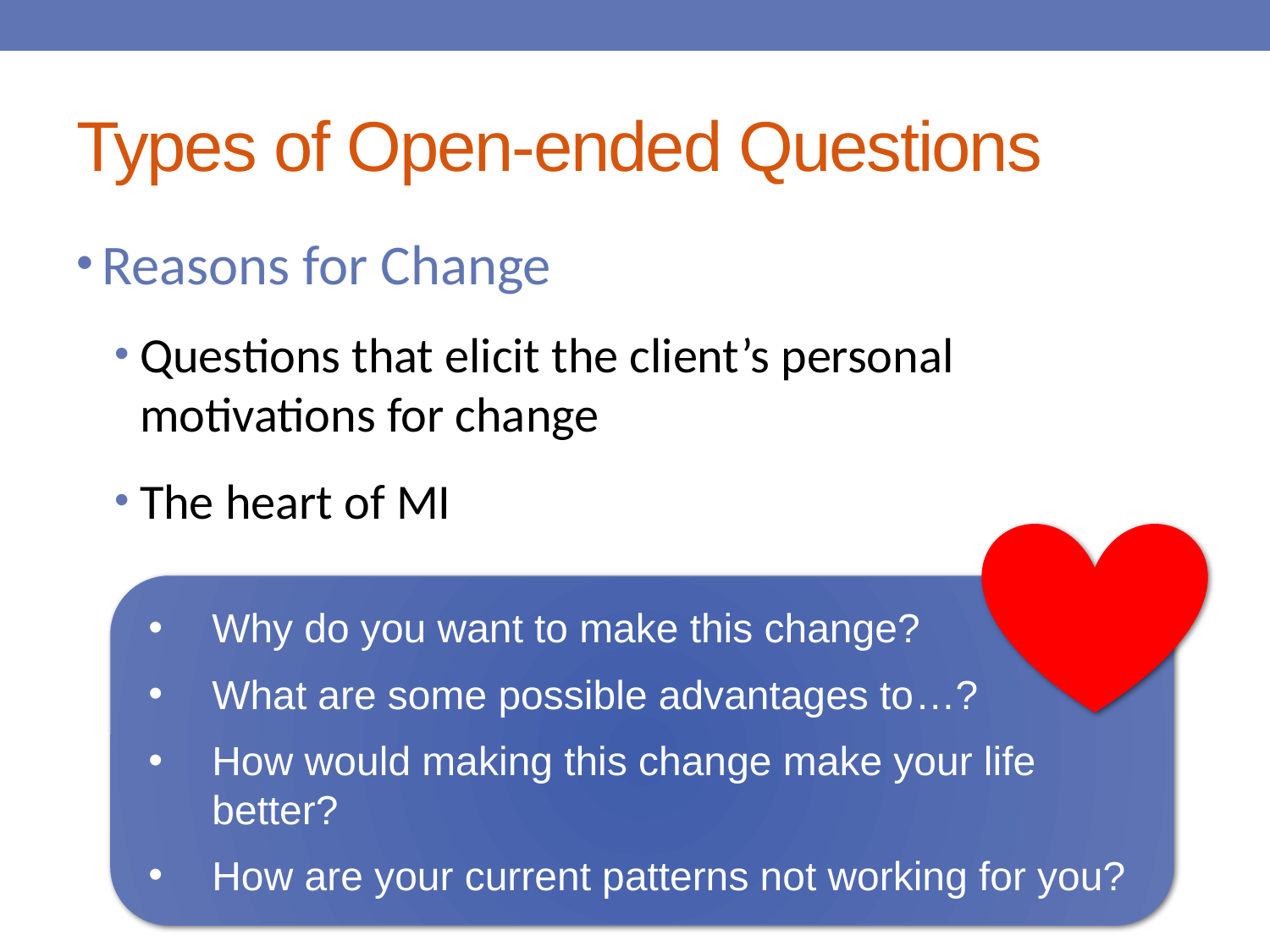

# Types of Open-ended Questions
Reasons for Change
Questions that elicit the client’s personal motivations for change
The heart of MI

Why do you want to make this change?
What are some possible advantages to…?
How would making this change make your life better?
How are your current patterns not working for you?